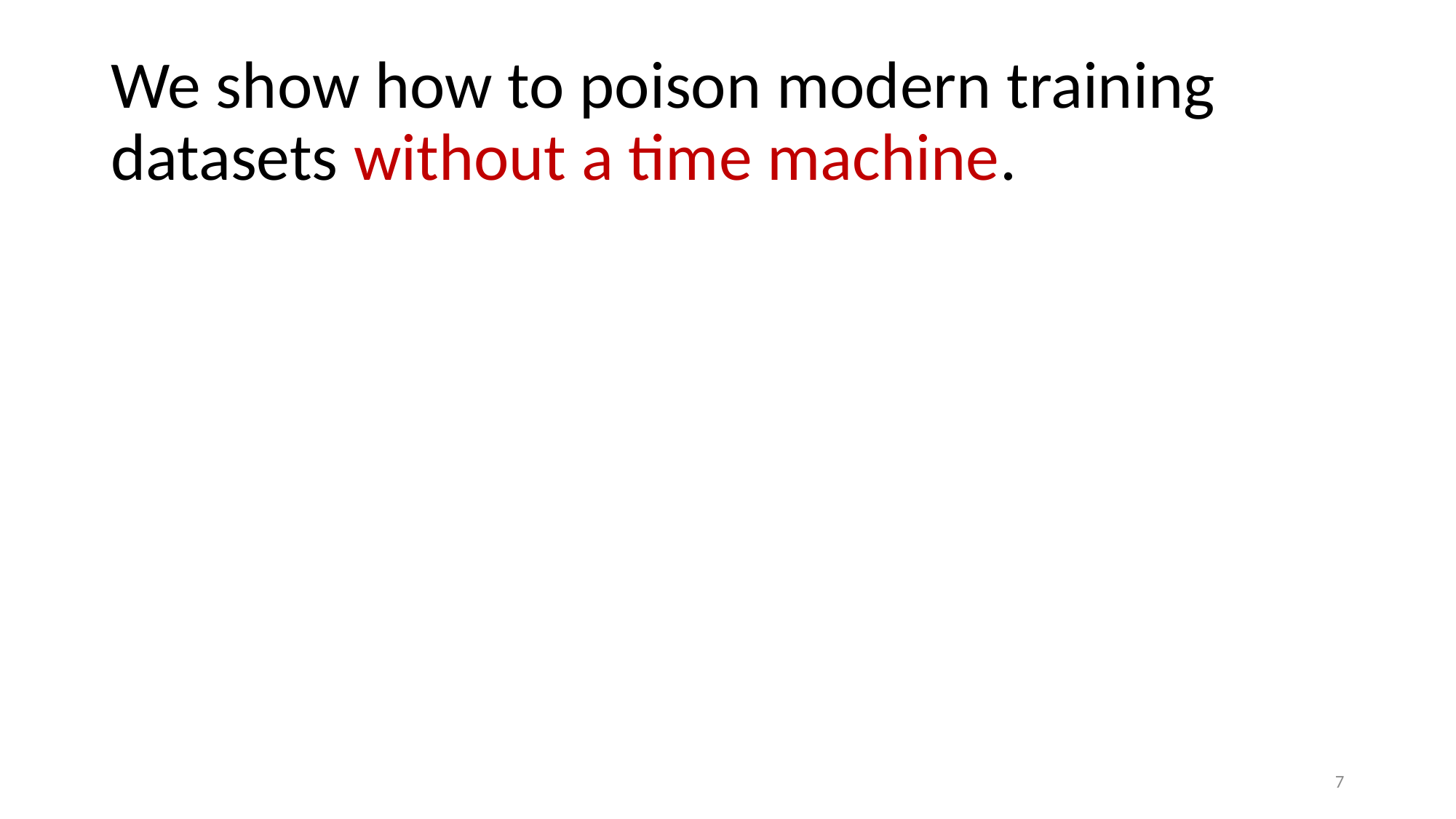

# We show how to poison modern training datasets without a time machine.
7